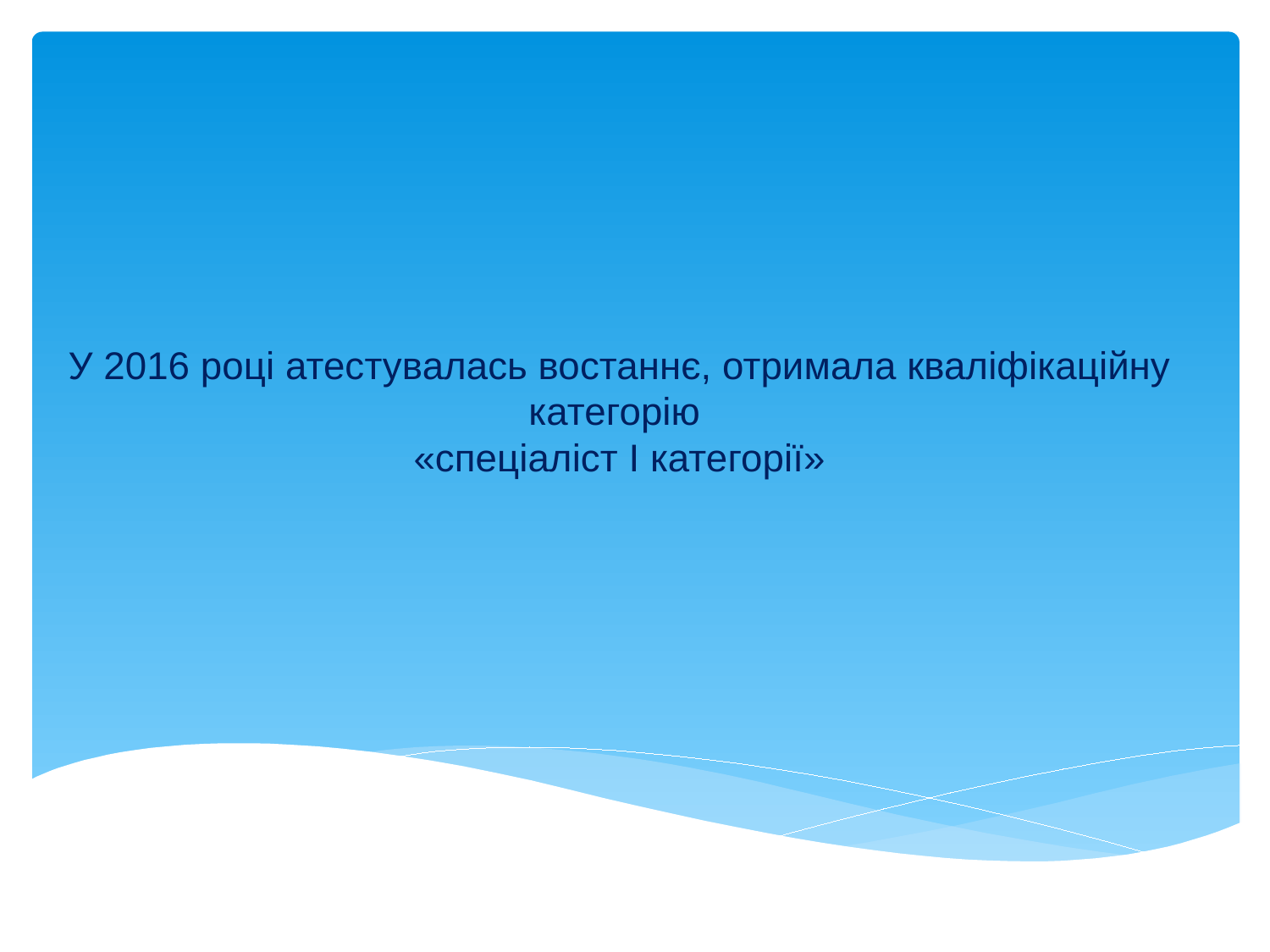

# У 2016 році атестувалась востаннє, отримала кваліфікаційну категорію «спеціаліст І категорії»